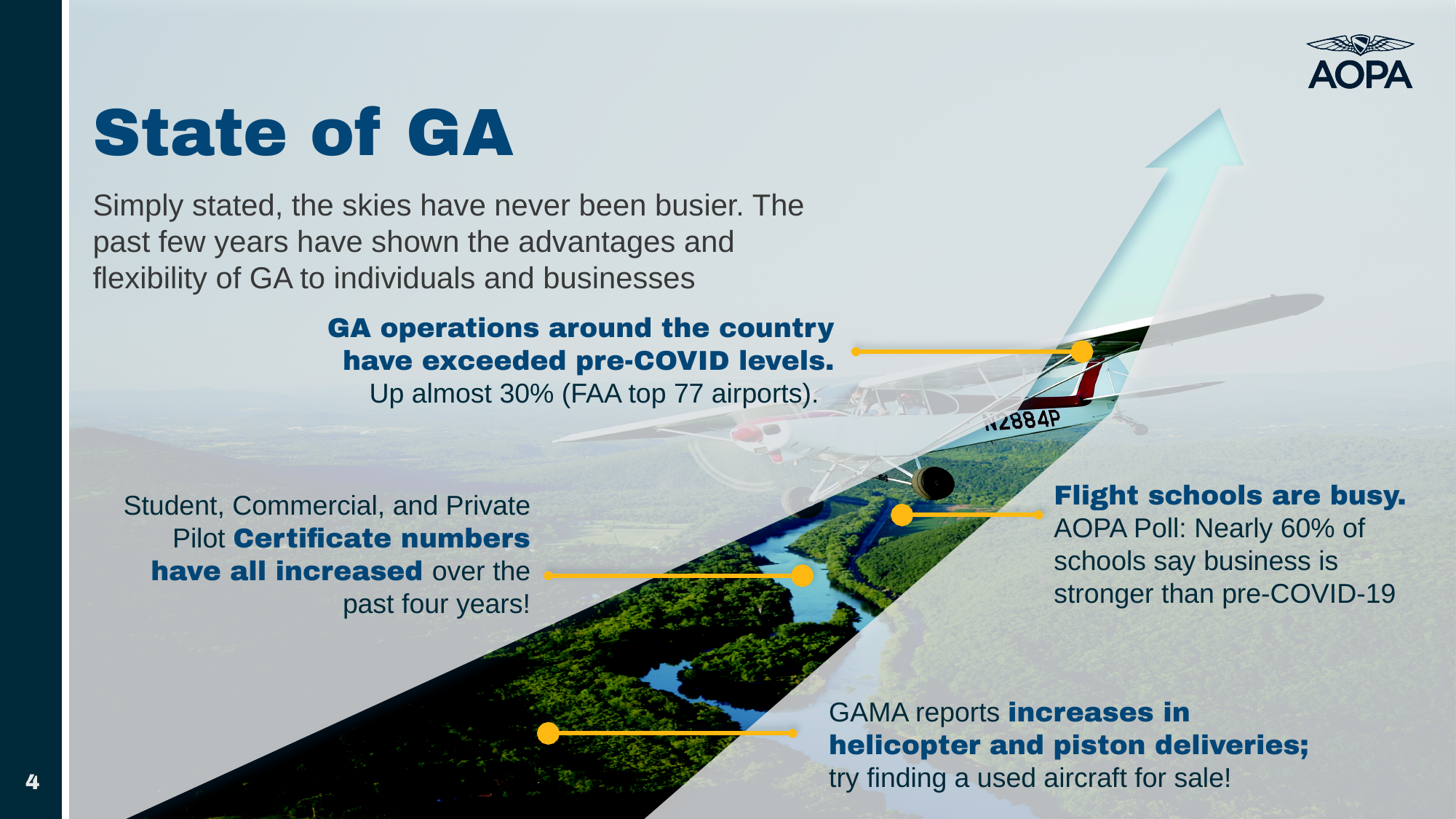

# State of GA
Simply stated, the skies have never been busier. The past few years have shown the advantages and flexibility of GA to individuals and businesses
GA operations around the country have exceeded pre-COVID levels. Up almost 30% (FAA top 77 airports).
Flight schools are busy. AOPA Poll: Nearly 60% of schools say business is stronger than pre-COVID-19
Student, Commercial, and Private Pilot Certificate numbers have all increased over the past four years!
GAMA reports increases in helicopter and piston deliveries; try finding a used aircraft for sale!